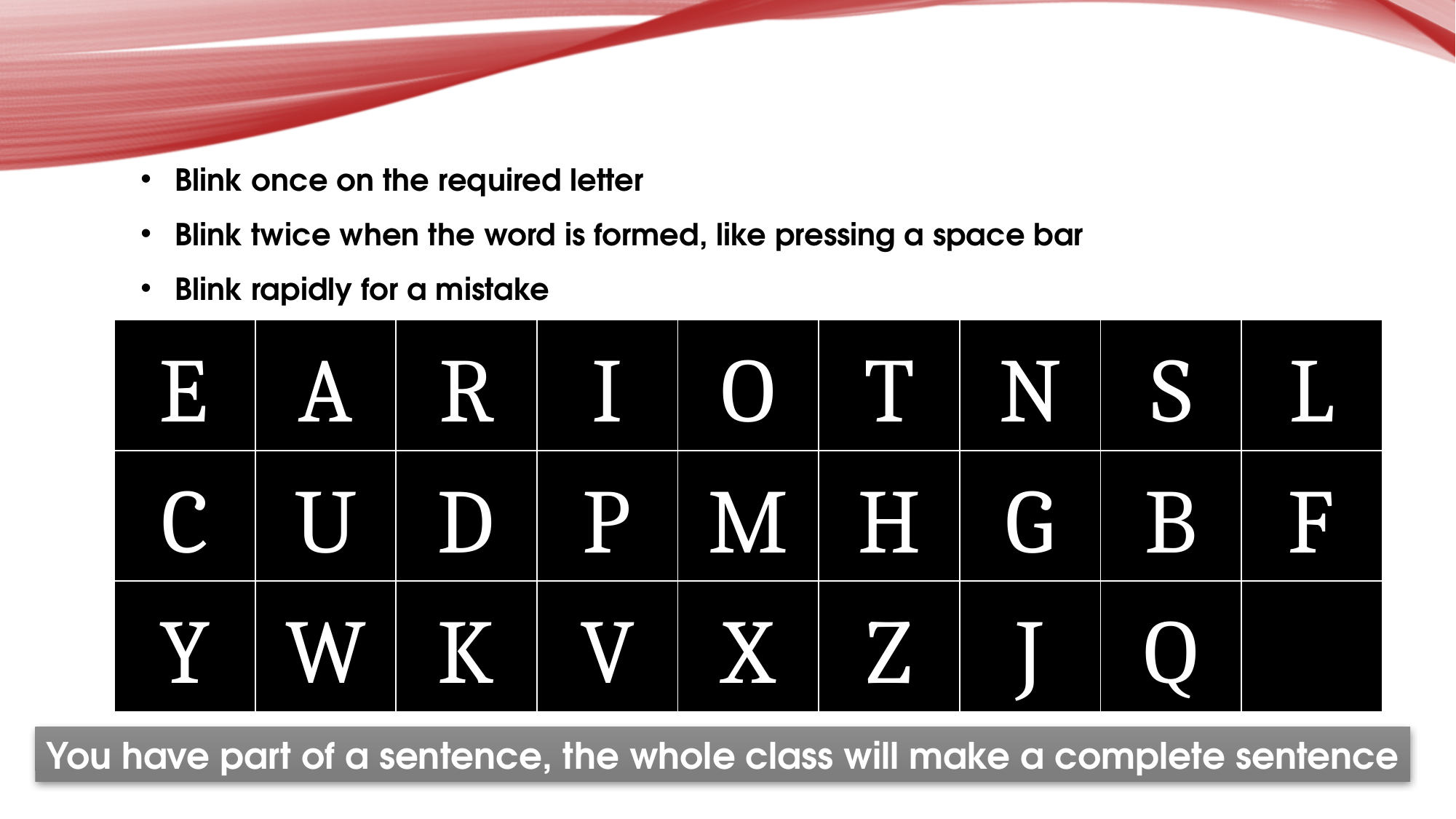

Blink once on the required letter
Blink twice when the word is formed, like pressing a space bar
Blink rapidly for a mistake

| E | A | R | I | O | T | N | S | L |
| --- | --- | --- | --- | --- | --- | --- | --- | --- |
| C | U | D | P | M | H | G | B | F |
| Y | W | K | V | X | Z | J | Q |  |
You have part of a sentence, the whole class will make a complete sentence